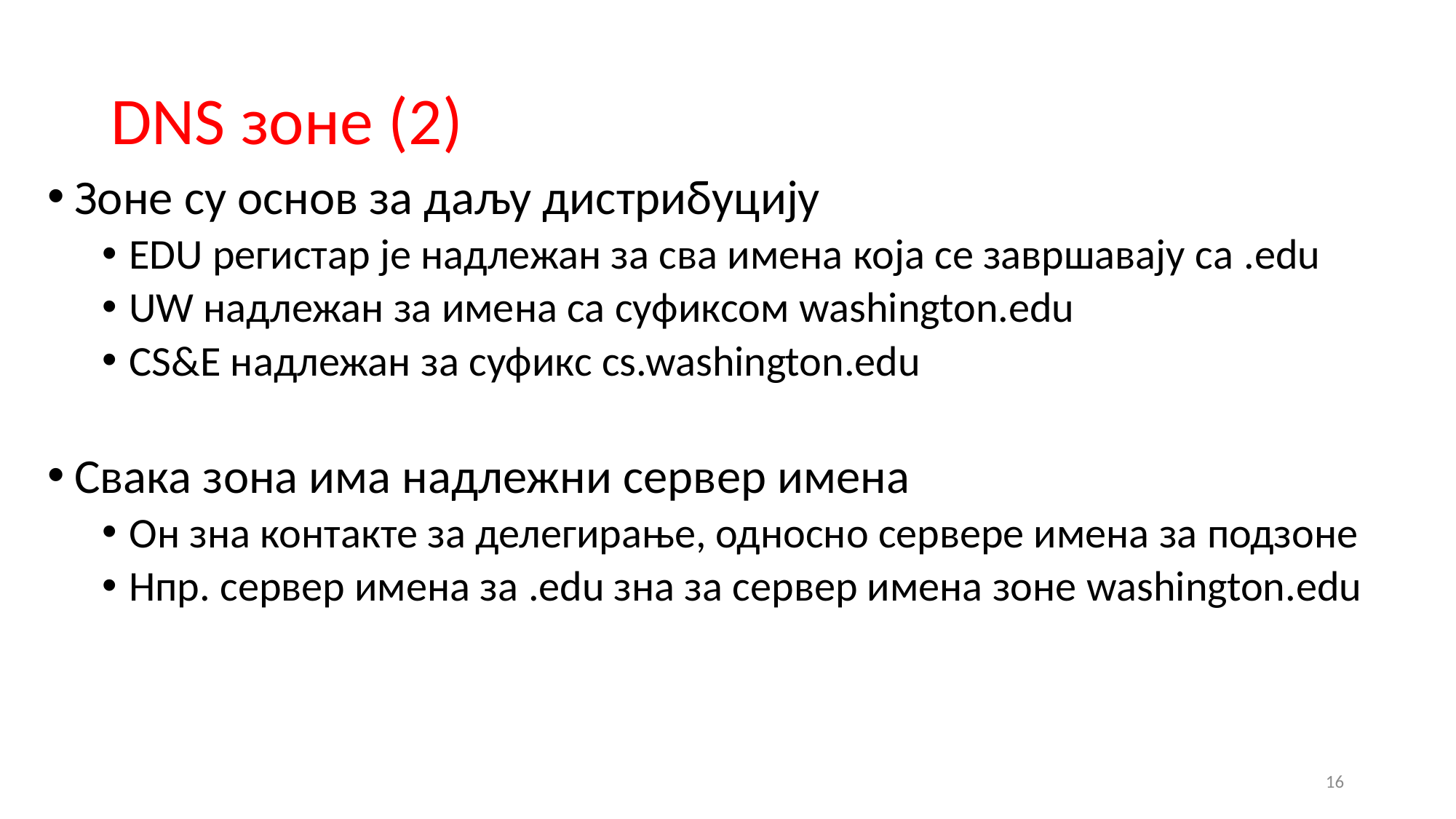

# DNS зоне (2)
Зоне су основ за даљу дистрибуцију
EDU регистар је надлежан за сва имена која се завршавају са .edu
UW надлежан за имена са суфиксом washington.edu
CS&E надлежан за суфикс cs.washington.edu

Свака зона има надлежни сервер имена
Он зна контакте за делегирање, односно сервере имена за подзоне
Нпр. сервер имена за .edu зна за сервер имена зоне washington.edu
16